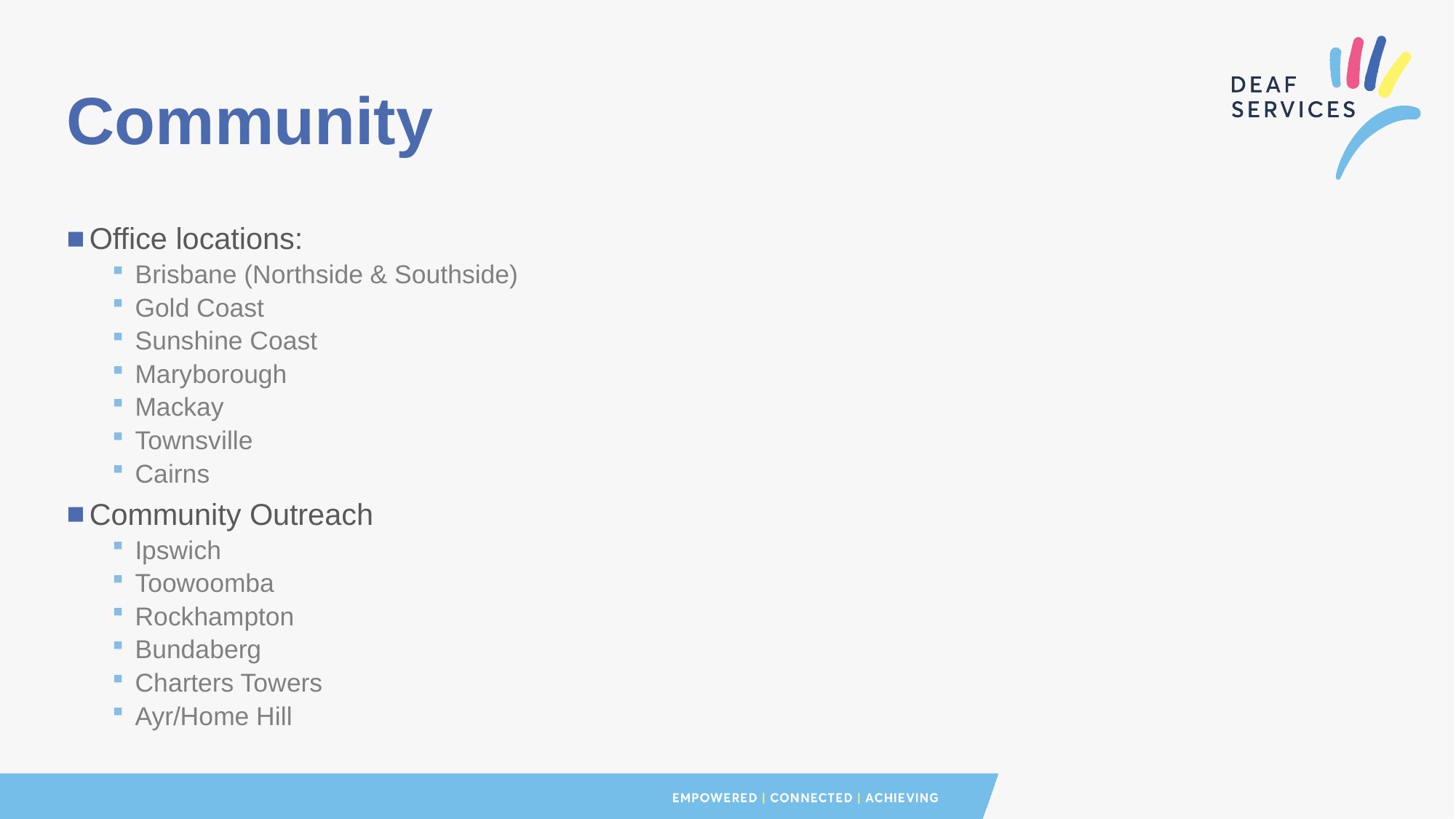

# Community
Office locations:
Brisbane (Northside & Southside)
Gold Coast
Sunshine Coast
Maryborough
Mackay
Townsville
Cairns
Community Outreach
Ipswich
Toowoomba
Rockhampton
Bundaberg
Charters Towers
Ayr/Home Hill